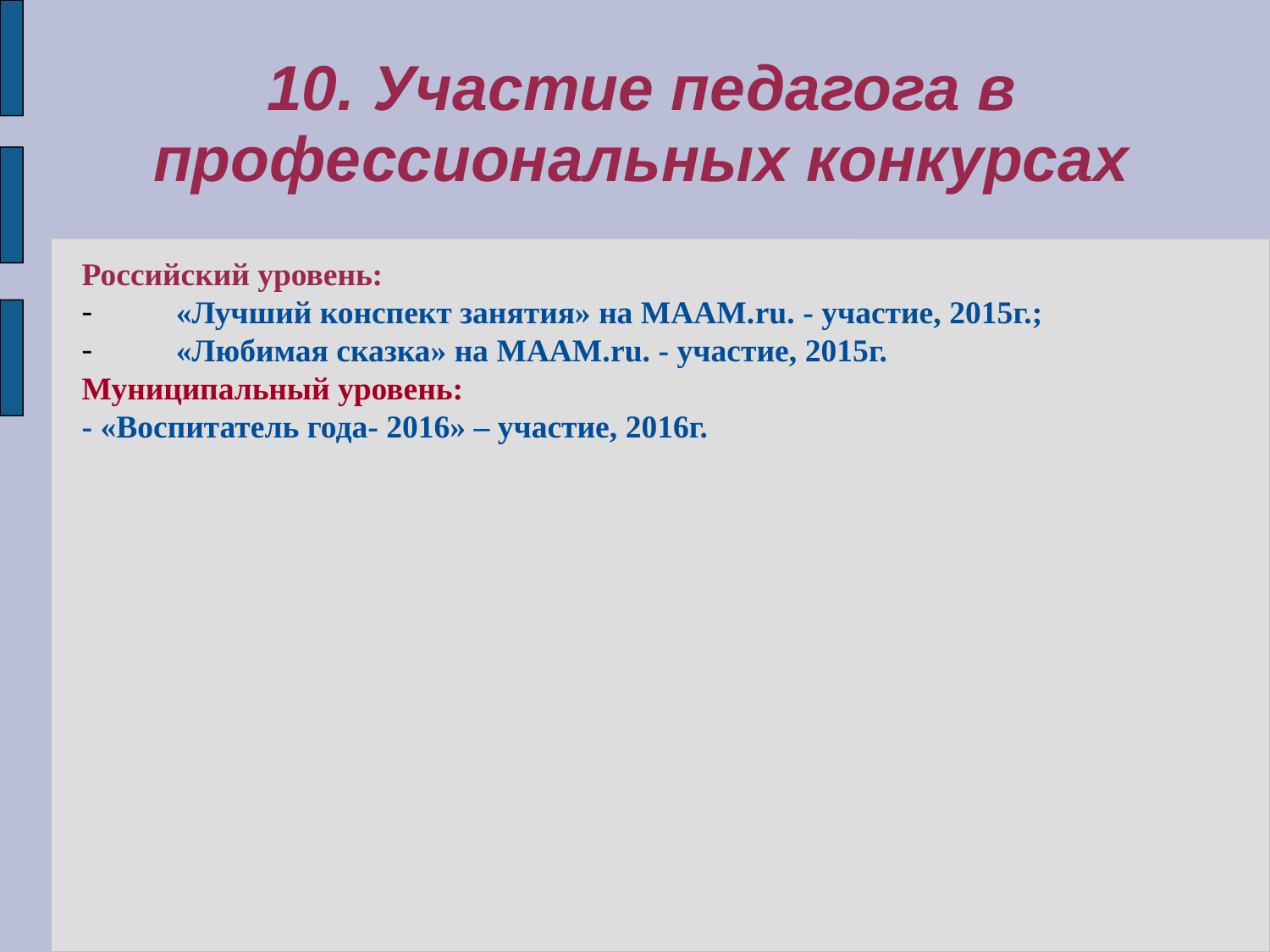

10. Участие педагога в профессиональных конкурсах
Российский уровень:
«Лучший конспект занятия» на МААМ.ru. - участие, 2015г.;
«Любимая сказка» на МААМ.ru. - участие, 2015г.
Муниципальный уровень:
- «Воспитатель года- 2016» – участие, 2016г.